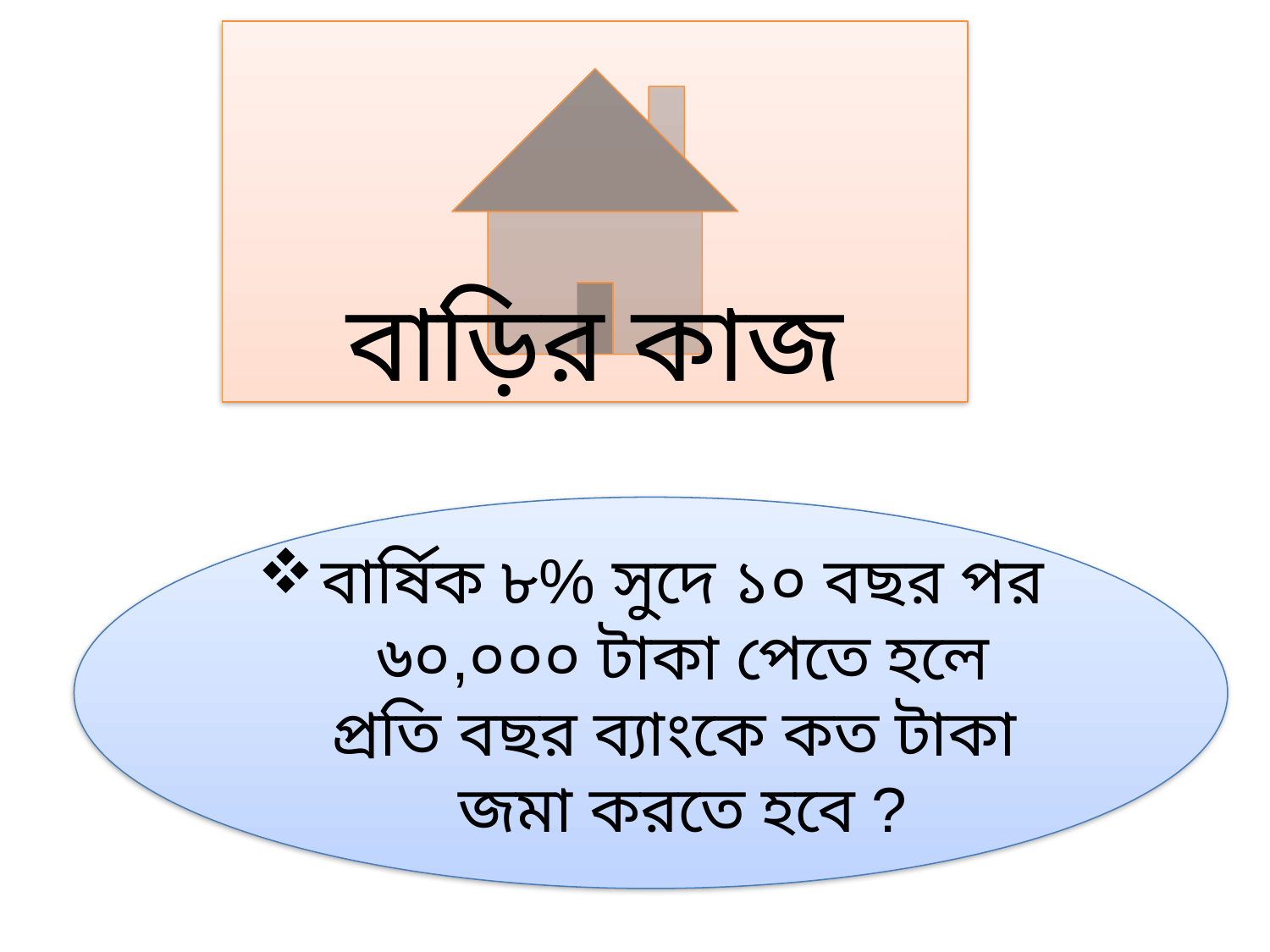

বাড়ির কাজ
বার্ষিক ৮% সুদে ১০ বছর পর ৬০,০০০ টাকা পেতে হলে প্রতি বছর ব্যাংকে কত টাকা  জমা করতে হবে ?